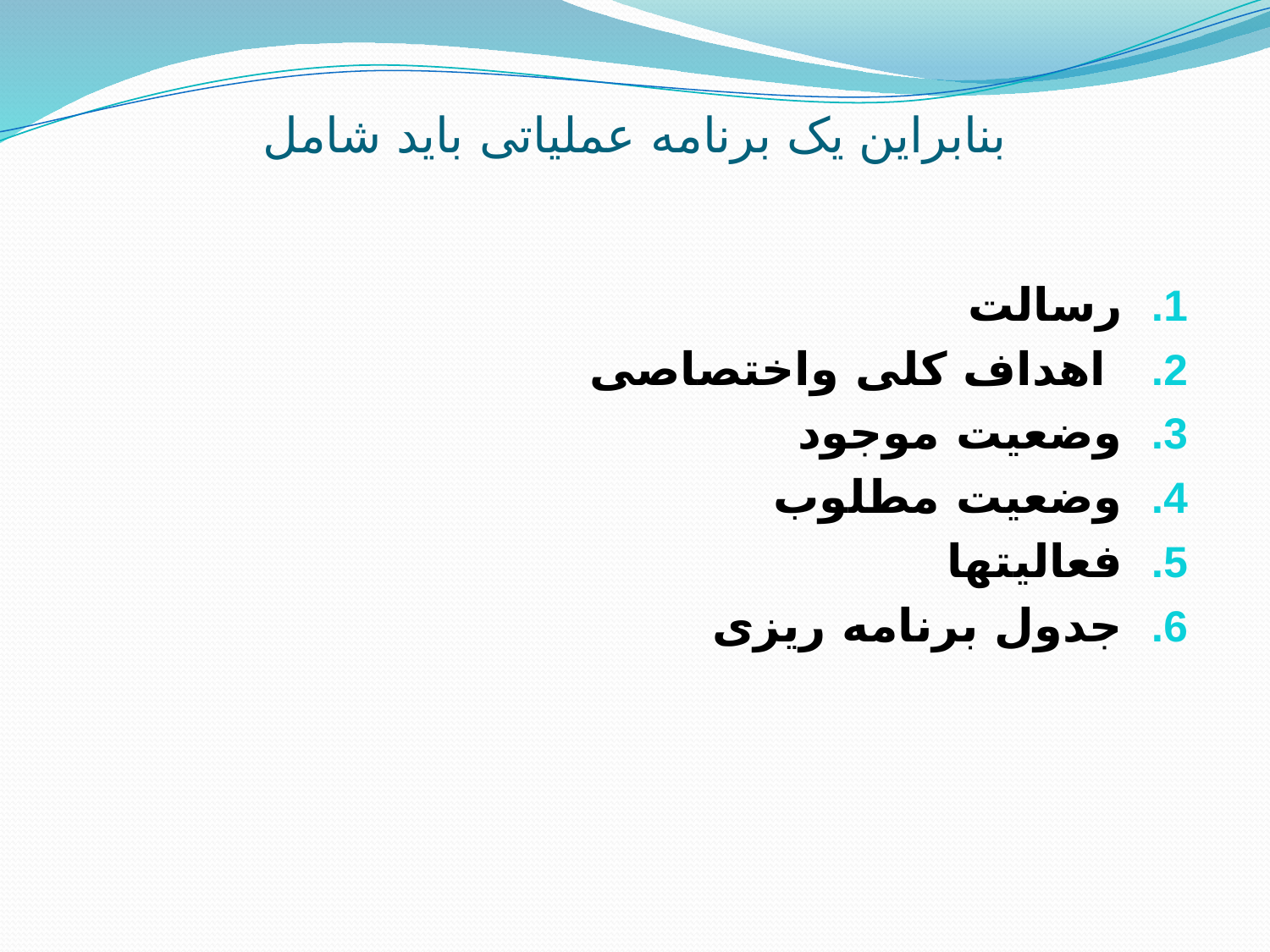

# بنابراین یک برنامه عملیاتی باید شامل
رسالت
 اهداف کلی واختصاصی
وضعیت موجود
وضعیت مطلوب
فعالیتها
جدول برنامه ریزی